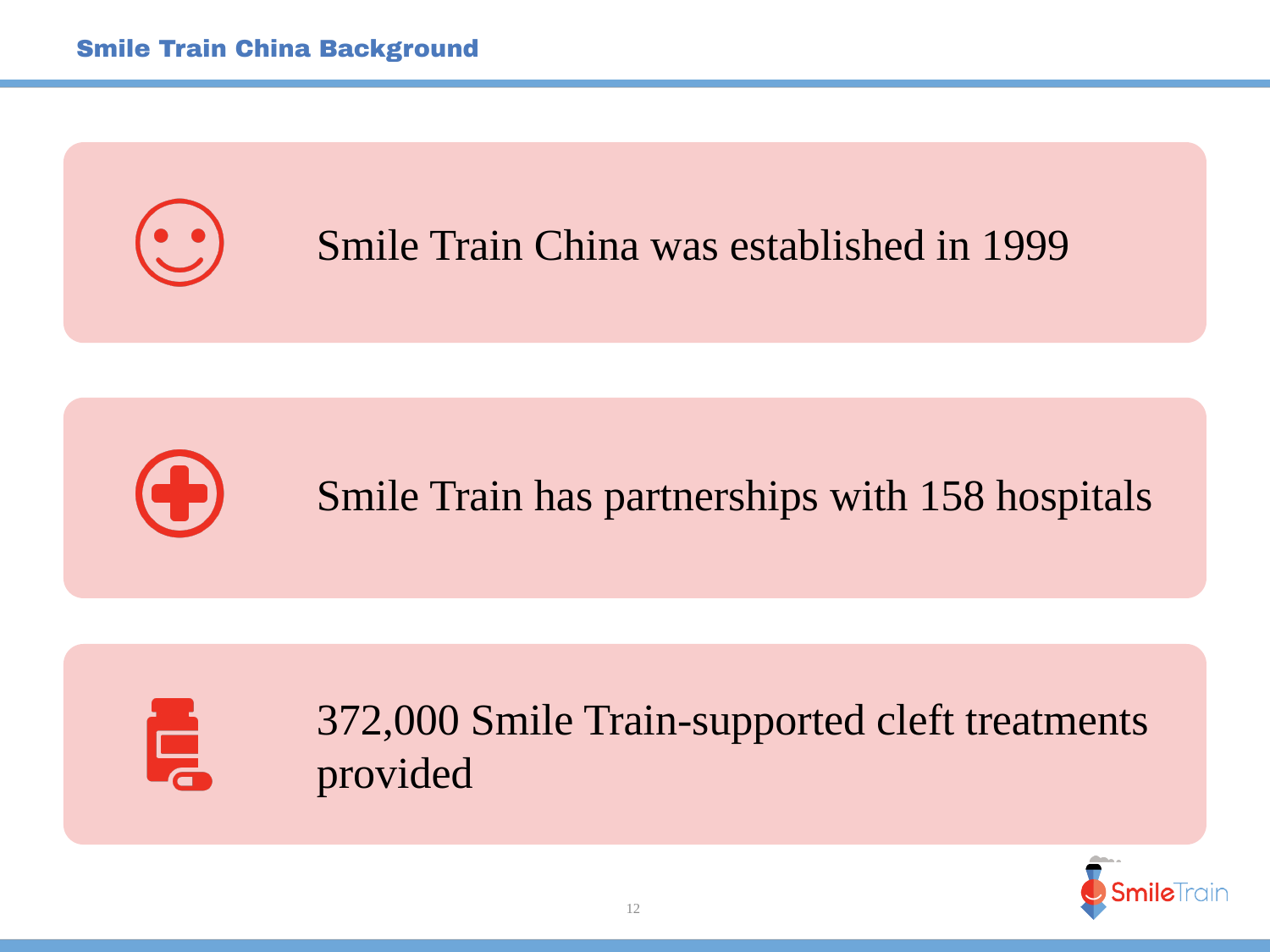

# Smile Train China Background
Smile Train China was established in 1999
Smile Train has partnerships with 158 hospitals
372,000 Smile Train-supported cleft treatments provided​
12